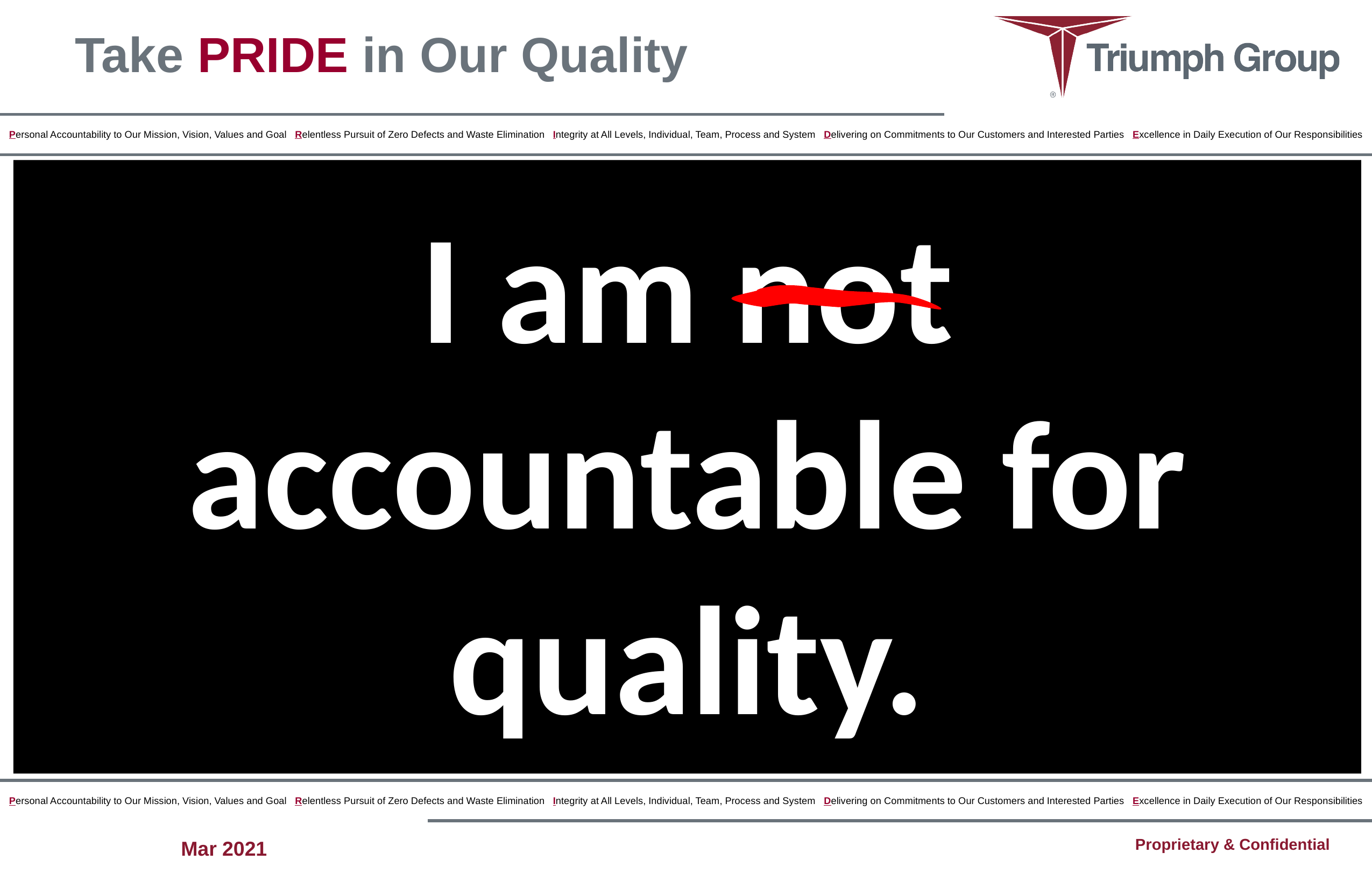

I am not accountable for quality.

Mar 2021